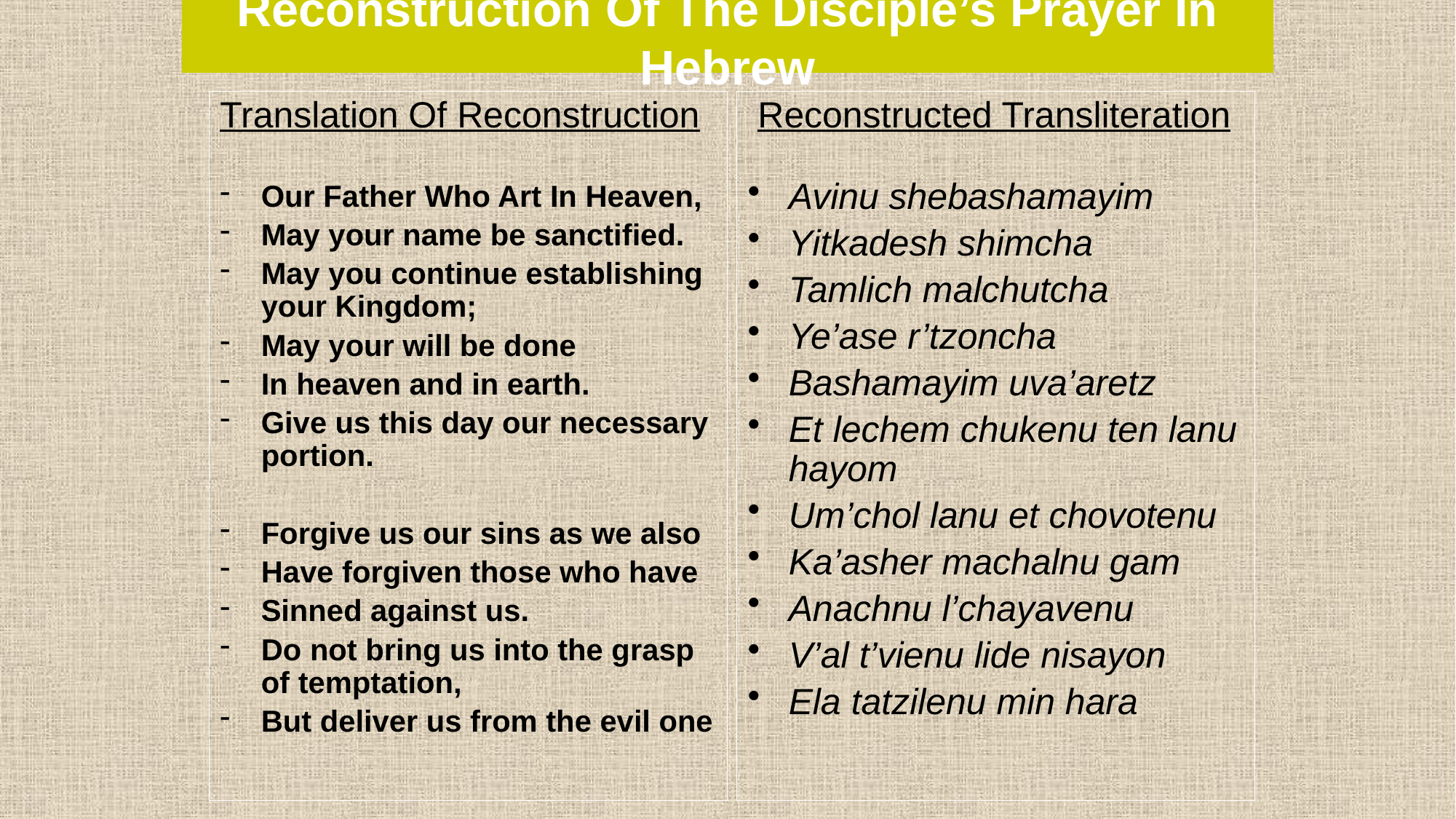

# Reconstruction Of The Disciple’s Prayer In Hebrew
Translation Of Reconstruction

Our Father Who Art In Heaven,
May your name be sanctified.
May you continue establishing your Kingdom;
May your will be done
In heaven and in earth.
Give us this day our necessary portion.

Forgive us our sins as we also
Have forgiven those who have
Sinned against us.
Do not bring us into the grasp of temptation,
But deliver us from the evil one
 Reconstructed Transliteration

Avinu shebashamayim
Yitkadesh shimcha
Tamlich malchutcha
Ye’ase r’tzoncha
Bashamayim uva’aretz
Et lechem chukenu ten lanu hayom
Um’chol lanu et chovotenu
Ka’asher machalnu gam
Anachnu l’chayavenu
V’al t’vienu lide nisayon
Ela tatzilenu min hara